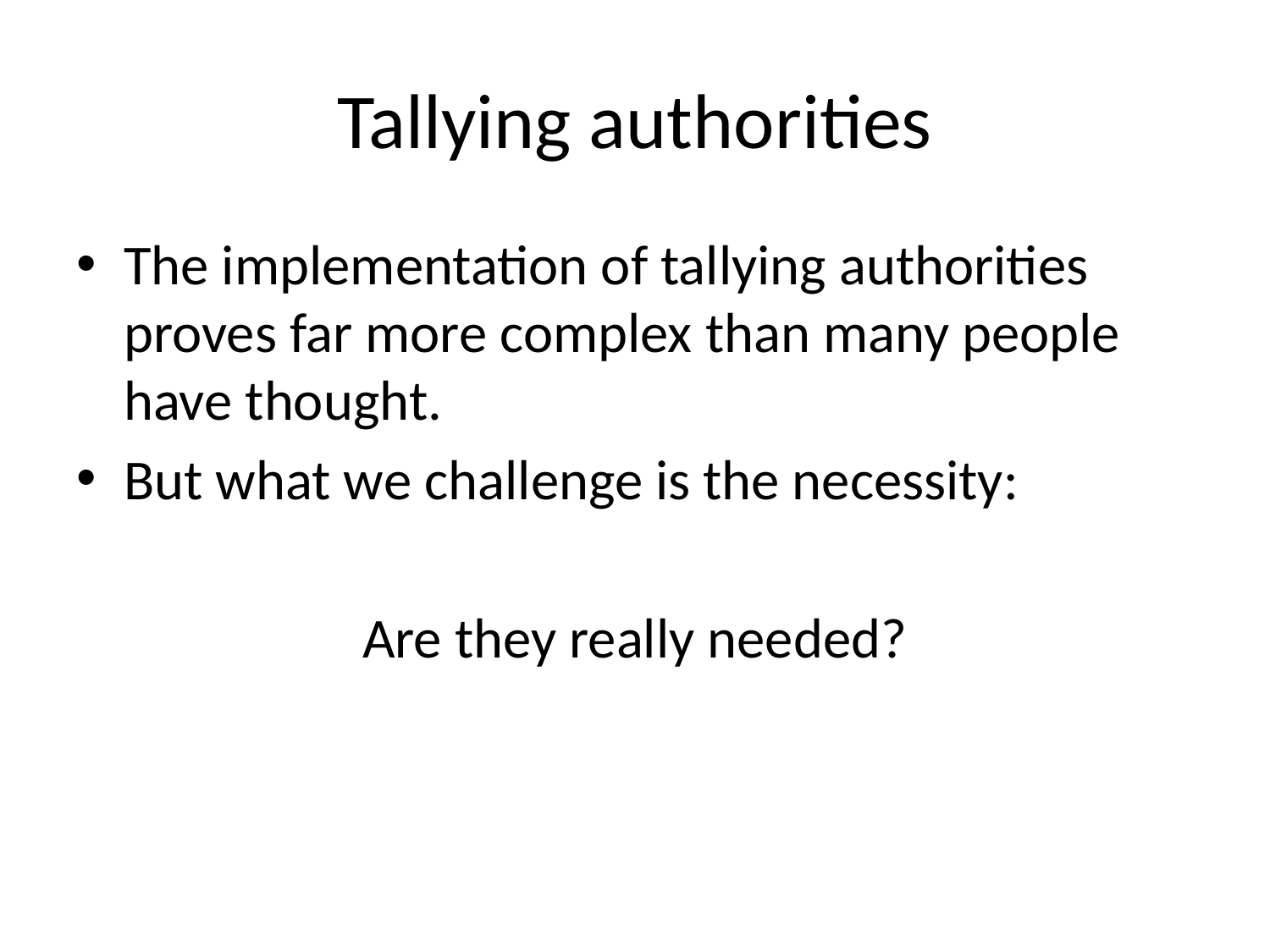

# Tallying authorities
The implementation of tallying authorities proves far more complex than many people have thought.
But what we challenge is the necessity:

Are they really needed?